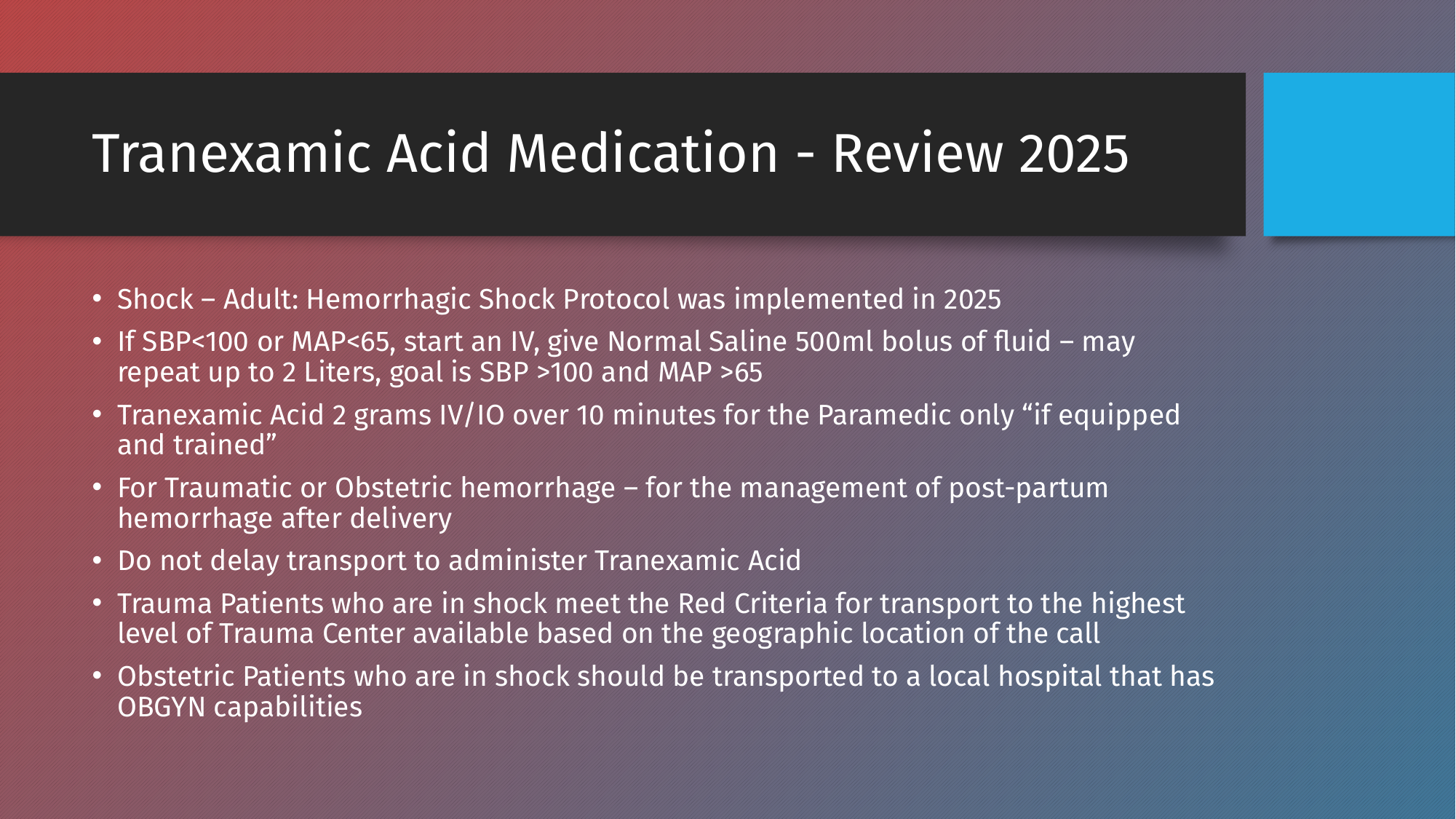

# Tranexamic Acid Medication - Review 2025
Shock – Adult: Hemorrhagic Shock Protocol was implemented in 2025
If SBP<100 or MAP<65, start an IV, give Normal Saline 500ml bolus of fluid – may repeat up to 2 Liters, goal is SBP >100 and MAP >65
Tranexamic Acid 2 grams IV/IO over 10 minutes for the Paramedic only “if equipped and trained”
For Traumatic or Obstetric hemorrhage – for the management of post-partum hemorrhage after delivery
Do not delay transport to administer Tranexamic Acid
Trauma Patients who are in shock meet the Red Criteria for transport to the highest level of Trauma Center available based on the geographic location of the call
Obstetric Patients who are in shock should be transported to a local hospital that has OBGYN capabilities